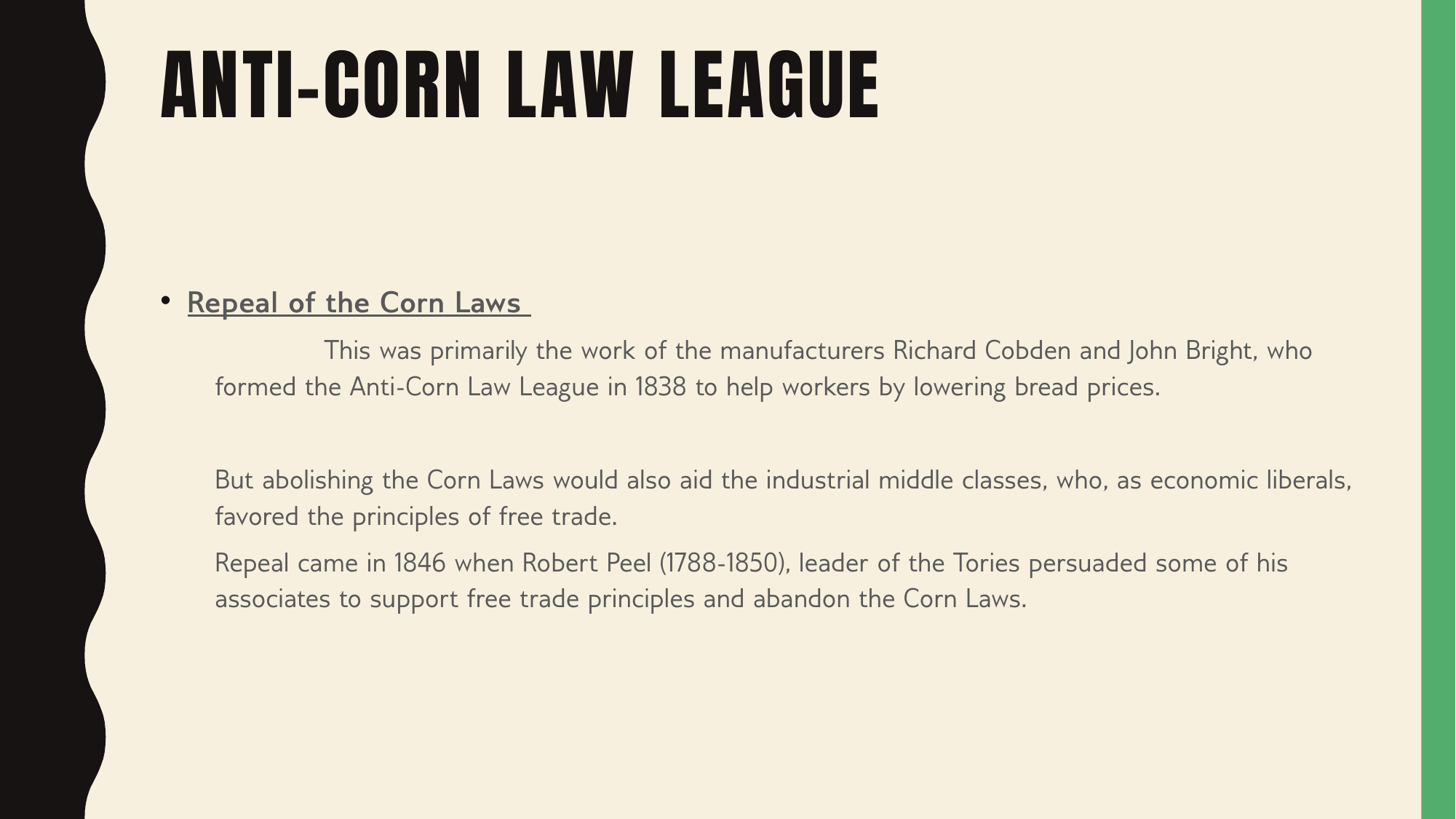

# Anti-Corn Law League
Repeal of the Corn Laws
	This was primarily the work of the manufacturers Richard Cobden and John Bright, who formed the Anti-Corn Law League in 1838 to help workers by lowering bread prices.

But abolishing the Corn Laws would also aid the industrial middle classes, who, as economic liberals, favored the principles of free trade.
Repeal came in 1846 when Robert Peel (1788-1850), leader of the Tories persuaded some of his associates to support free trade principles and abandon the Corn Laws.